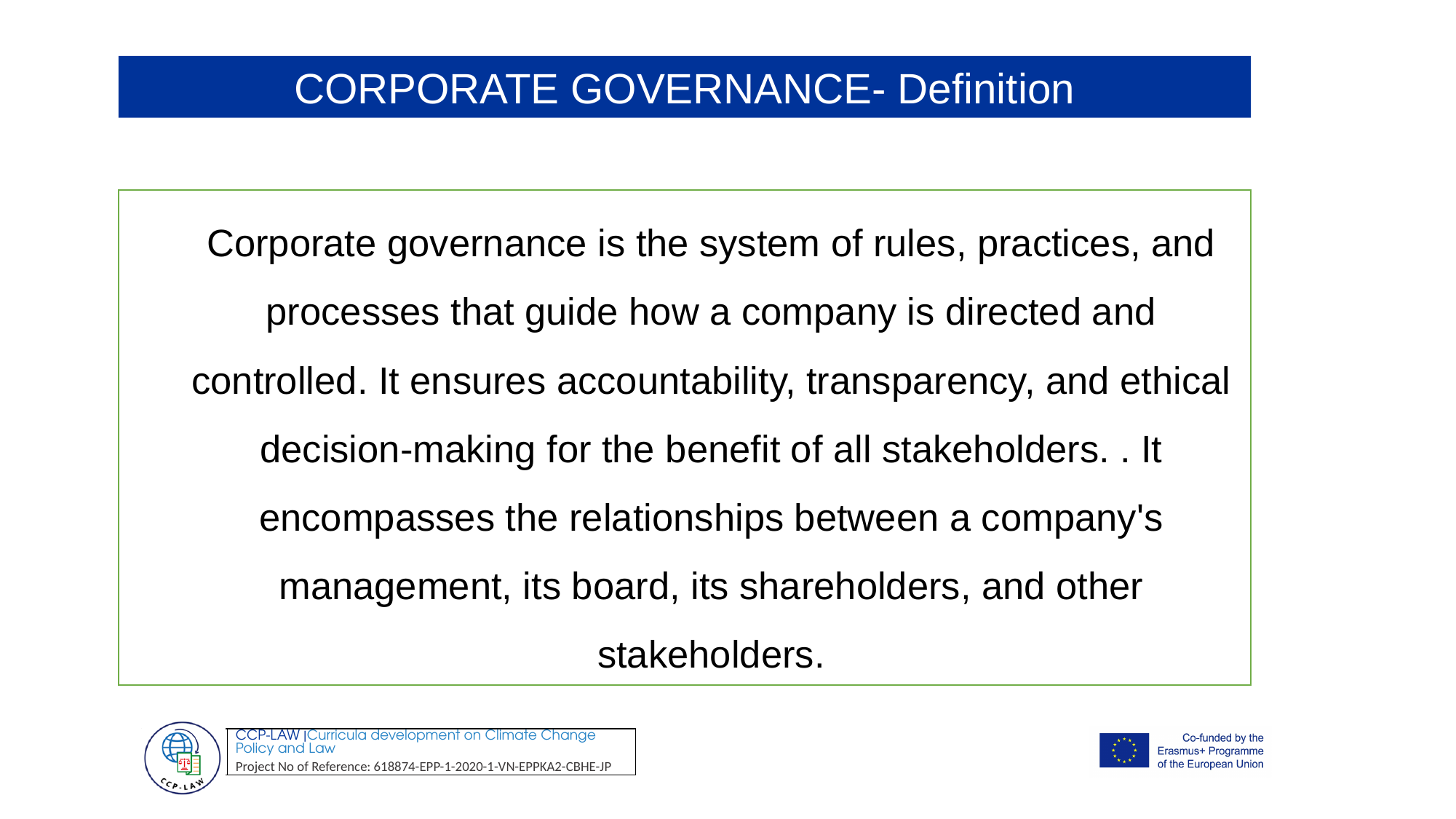

CORPORATE GOVERNANCE- Definition
Corporate governance is the system of rules, practices, and processes that guide how a company is directed and controlled. It ensures accountability, transparency, and ethical decision-making for the benefit of all stakeholders. . It encompasses the relationships between a company's management, its board, its shareholders, and other stakeholders.